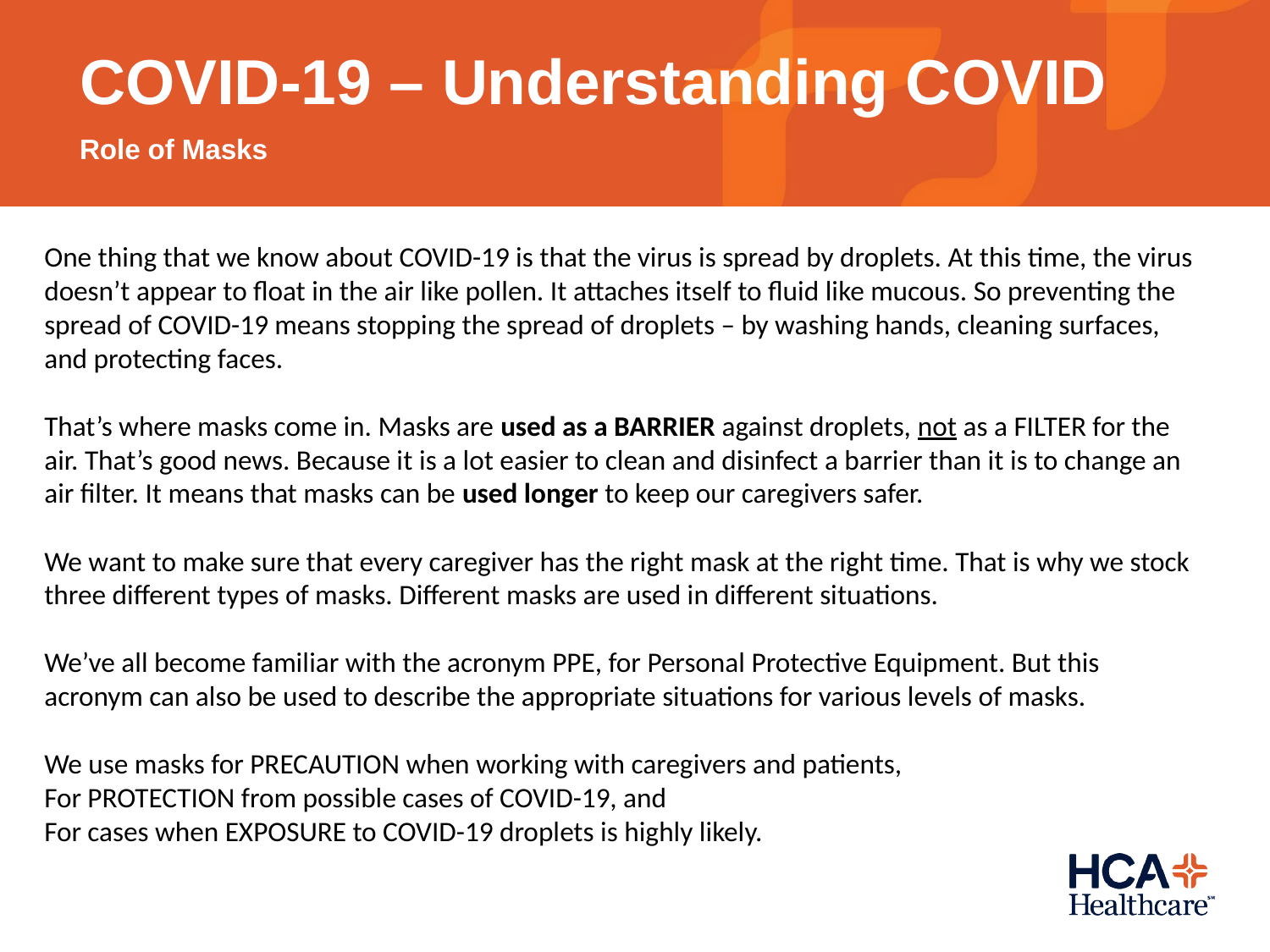

# COVID-19 – Understanding COVID
Role of Masks

One thing that we know about COVID-19 is that the virus is spread by droplets. At this time, the virus doesn’t appear to float in the air like pollen. It attaches itself to fluid like mucous. So preventing the spread of COVID-19 means stopping the spread of droplets – by washing hands, cleaning surfaces, and protecting faces.

That’s where masks come in. Masks are used as a BARRIER against droplets, not as a FILTER for the air. That’s good news. Because it is a lot easier to clean and disinfect a barrier than it is to change an air filter. It means that masks can be used longer to keep our caregivers safer.

We want to make sure that every caregiver has the right mask at the right time. That is why we stock three different types of masks. Different masks are used in different situations.

We’ve all become familiar with the acronym PPE, for Personal Protective Equipment. But this acronym can also be used to describe the appropriate situations for various levels of masks.

We use masks for PRECAUTION when working with caregivers and patients,
For PROTECTION from possible cases of COVID-19, and
For cases when EXPOSURE to COVID-19 droplets is highly likely.

CONFIDENTIAL – Contains proprietary information.
Not intended f or external distribution.